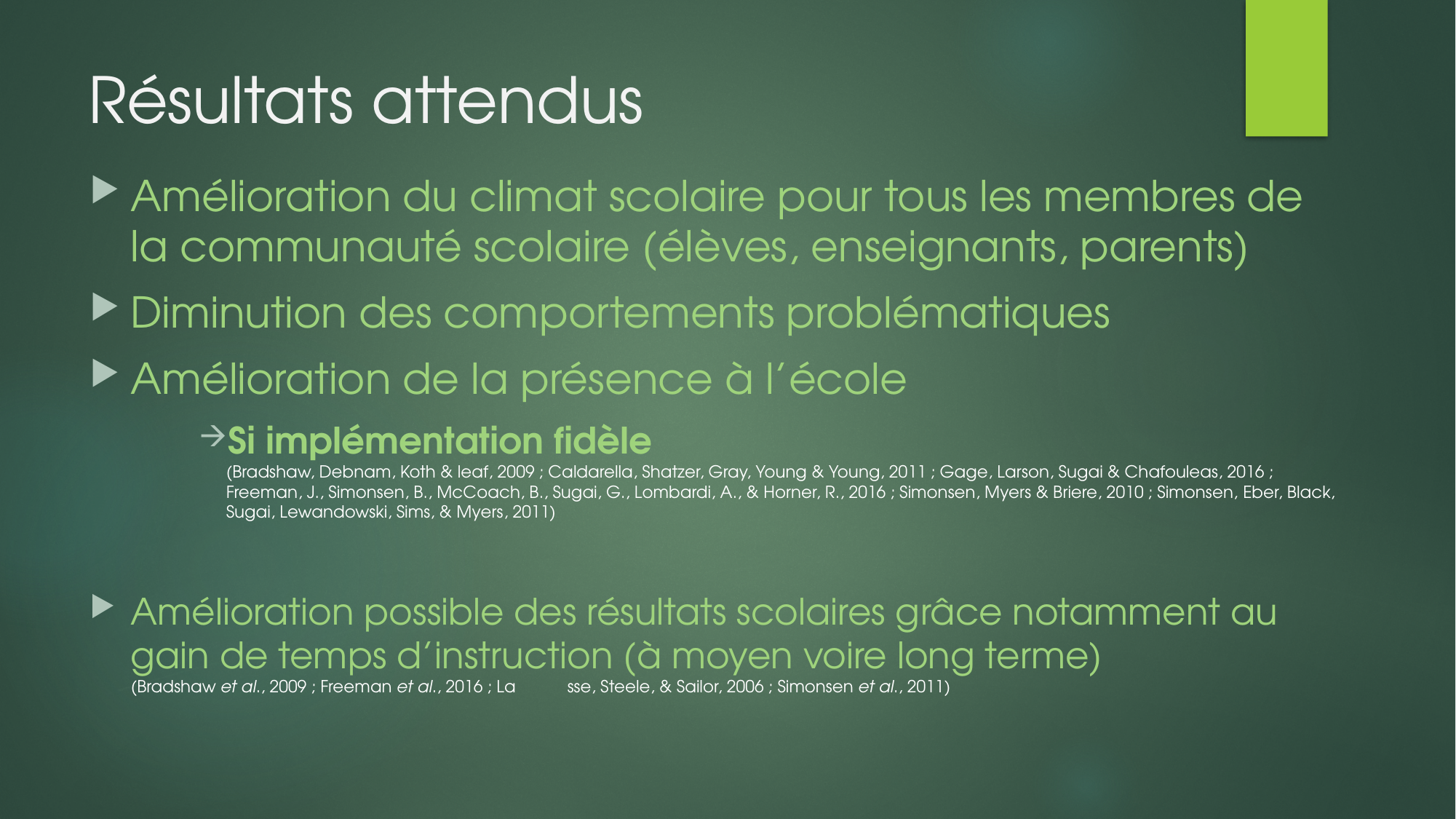

# Résultats attendus
Amélioration du climat scolaire pour tous les membres de la communauté scolaire (élèves, enseignants, parents)
Diminution des comportements problématiques
Amélioration de la présence à l’école
Si implémentation fidèle
(Bradshaw, Debnam, Koth & leaf, 2009 ; Caldarella, Shatzer, Gray, Young & Young, 2011 ; Gage, Larson, Sugai & Chafouleas, 2016 ; Freeman, J., Simonsen, B., McCoach, B., Sugai, G., Lombardi, A., & Horner, R., 2016 ; Simonsen, Myers & Briere, 2010 ; Simonsen, Eber, Black, Sugai, Lewandowski, Sims, & Myers, 2011)

Amélioration possible des résultats scolaires grâce notamment au gain de temps d’instruction (à moyen voire long terme)
(Bradshaw et al., 2009 ; Freeman et al., 2016 ; La	sse, Steele, & Sailor, 2006 ; Simonsen et al., 2011)